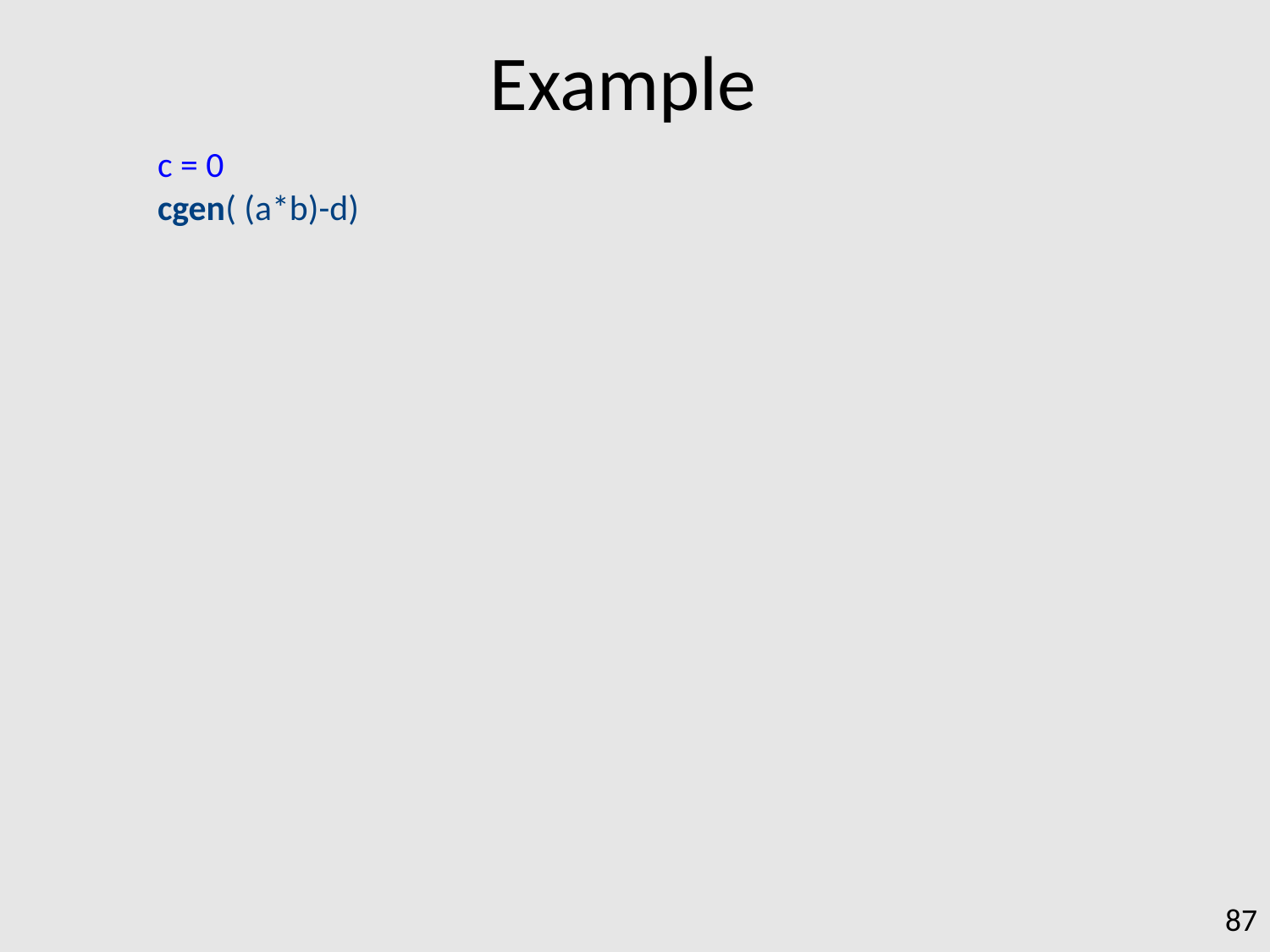

Example
c = 0
cgen( (a*b)-d)
87